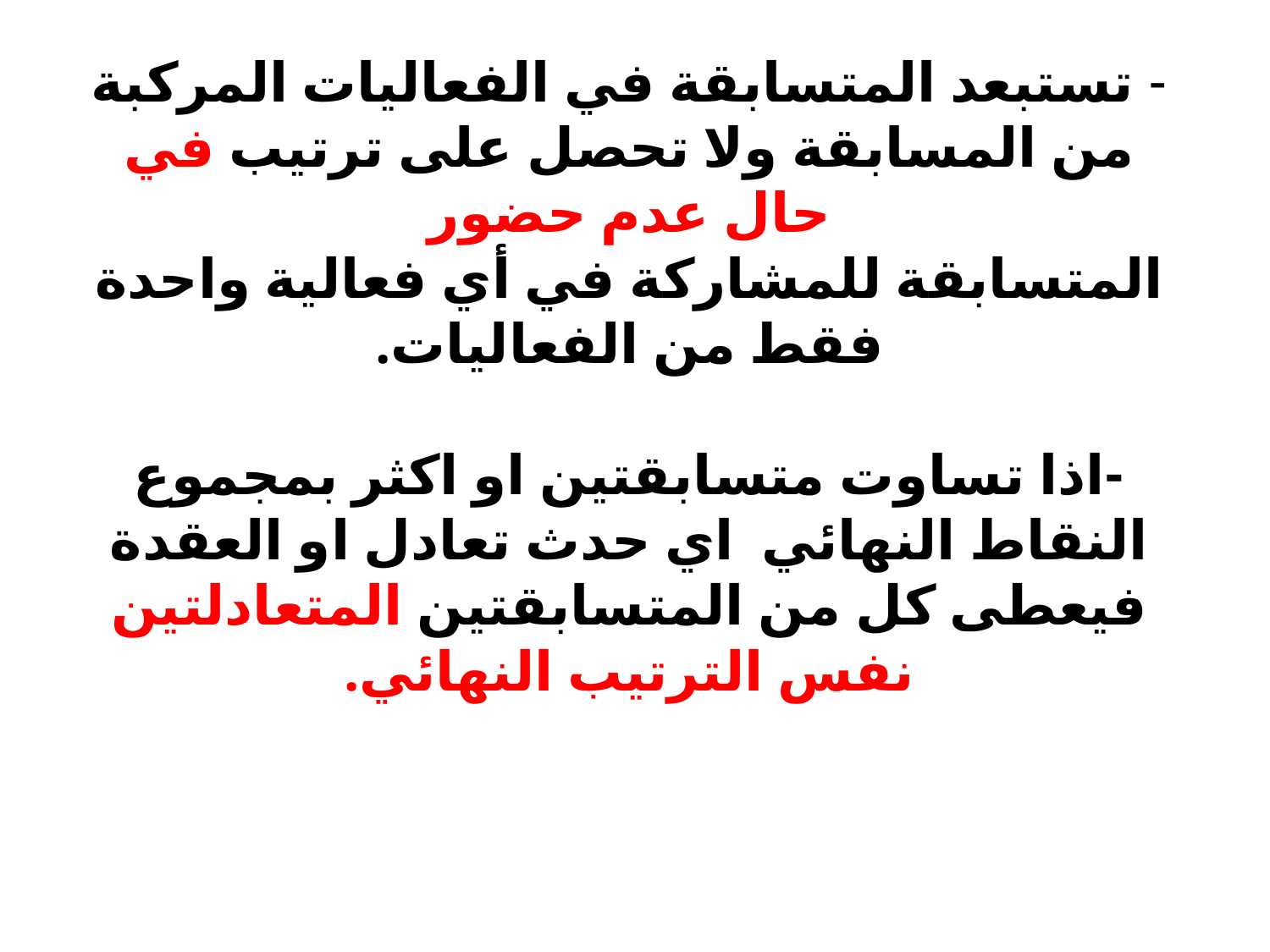

# - تستبعد المتسابقة في الفعاليات المركبة من المسابقة ولا تحصل على ترتيب في حال عدم حضور المتسابقة للمشاركة في أي فعالية واحدة فقط من الفعاليات. -اذا تساوت متسابقتين او اكثر بمجموع النقاط النهائي  اي حدث تعادل او العقدة فيعطى كل من المتسابقتين المتعادلتين نفس الترتيب النهائي.